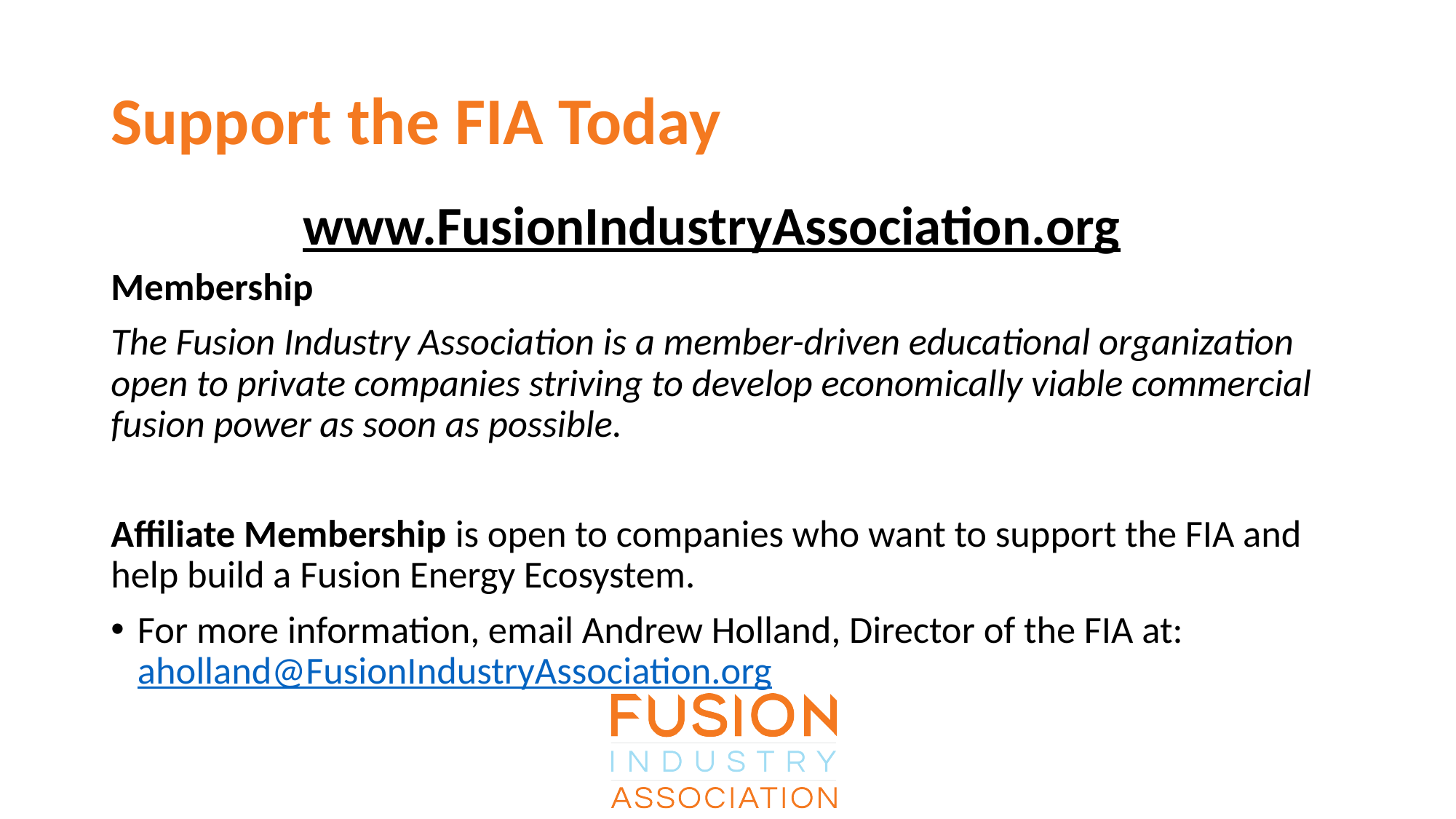

# Support the FIA Today
www.FusionIndustryAssociation.org
Membership
The Fusion Industry Association is a member-driven educational organization open to private companies striving to develop economically viable commercial fusion power as soon as possible.

Affiliate Membership is open to companies who want to support the FIA and help build a Fusion Energy Ecosystem.
For more information, email Andrew Holland, Director of the FIA at: aholland@FusionIndustryAssociation.org